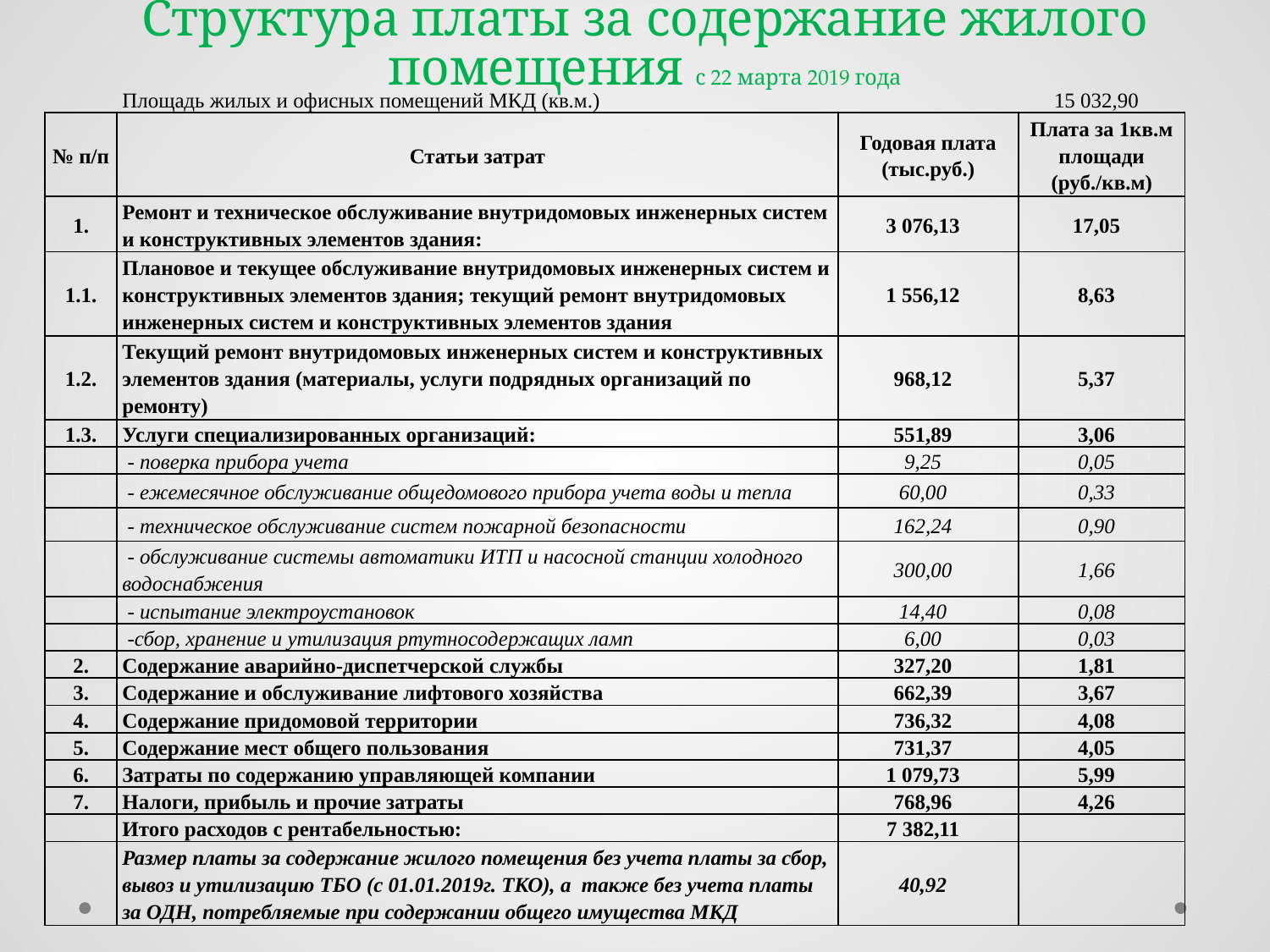

| Структура платы за содержание жилого помещения с 22 марта 2019 года |
| --- |
|  |
|  | Площадь жилых и офисных помещений МКД (кв.м.) |  | 15 032,90 |
| --- | --- | --- | --- |
| № п/п | Статьи затрат | Годовая плата (тыс.руб.) | Плата за 1кв.м площади (руб./кв.м) |
| 1. | Ремонт и техническое обслуживание внутридомовых инженерных систем и конструктивных элементов здания: | 3 076,13 | 17,05 |
| 1.1. | Плановое и текущее обслуживание внутридомовых инженерных систем и конструктивных элементов здания; текущий ремонт внутридомовых инженерных систем и конструктивных элементов здания | 1 556,12 | 8,63 |
| 1.2. | Текущий ремонт внутридомовых инженерных систем и конструктивных элементов здания (материалы, услуги подрядных организаций по ремонту) | 968,12 | 5,37 |
| 1.3. | Услуги специализированных организаций: | 551,89 | 3,06 |
|  | - поверка прибора учета | 9,25 | 0,05 |
|  | - ежемесячное обслуживание общедомового прибора учета воды и тепла | 60,00 | 0,33 |
|  | - техническое обслуживание систем пожарной безопасности | 162,24 | 0,90 |
|  | - обслуживание системы автоматики ИТП и насосной станции холодного водоснабжения | 300,00 | 1,66 |
|  | - испытание электроустановок | 14,40 | 0,08 |
|  | -сбор, хранение и утилизация ртутносодержащих ламп | 6,00 | 0,03 |
| 2. | Содержание аварийно-диспетчерской службы | 327,20 | 1,81 |
| 3. | Содержание и обслуживание лифтового хозяйства | 662,39 | 3,67 |
| 4. | Содержание придомовой территории | 736,32 | 4,08 |
| 5. | Содержание мест общего пользования | 731,37 | 4,05 |
| 6. | Затраты по содержанию управляющей компании | 1 079,73 | 5,99 |
| 7. | Налоги, прибыль и прочие затраты | 768,96 | 4,26 |
|  | Итого расходов с рентабельностью: | 7 382,11 |  |
|  | Размер платы за содержание жилого помещения без учета платы за сбор, вывоз и утилизацию ТБО (с 01.01.2019г. ТКО), а также без учета платы за ОДН, потребляемые при содержании общего имущества МКД | 40,92 |  |